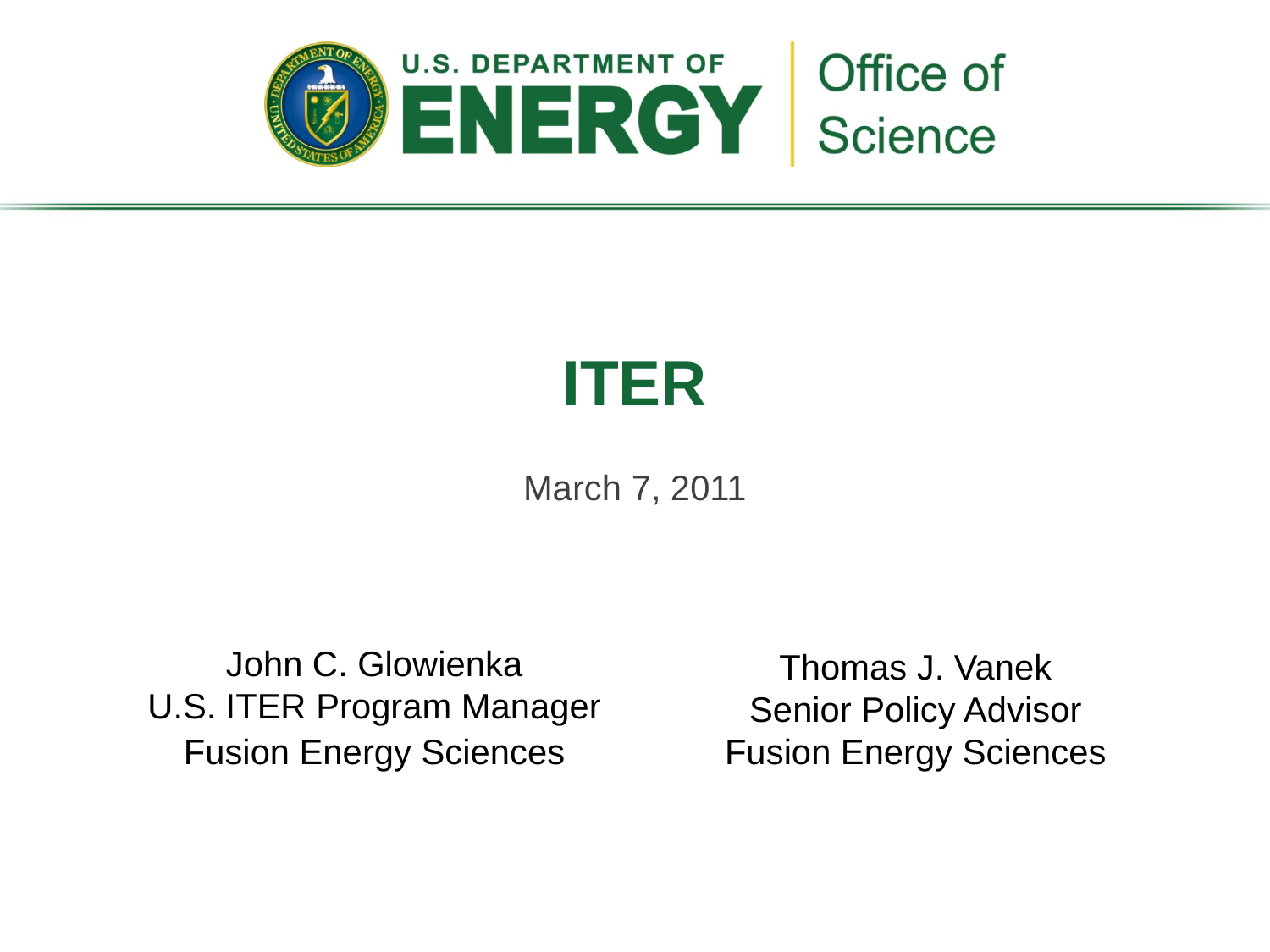

# ITER
March 7, 2011
John C. Glowienka
U.S. ITER Program Manager
Fusion Energy Sciences
Thomas J. Vanek
Senior Policy Advisor
Fusion Energy Sciences